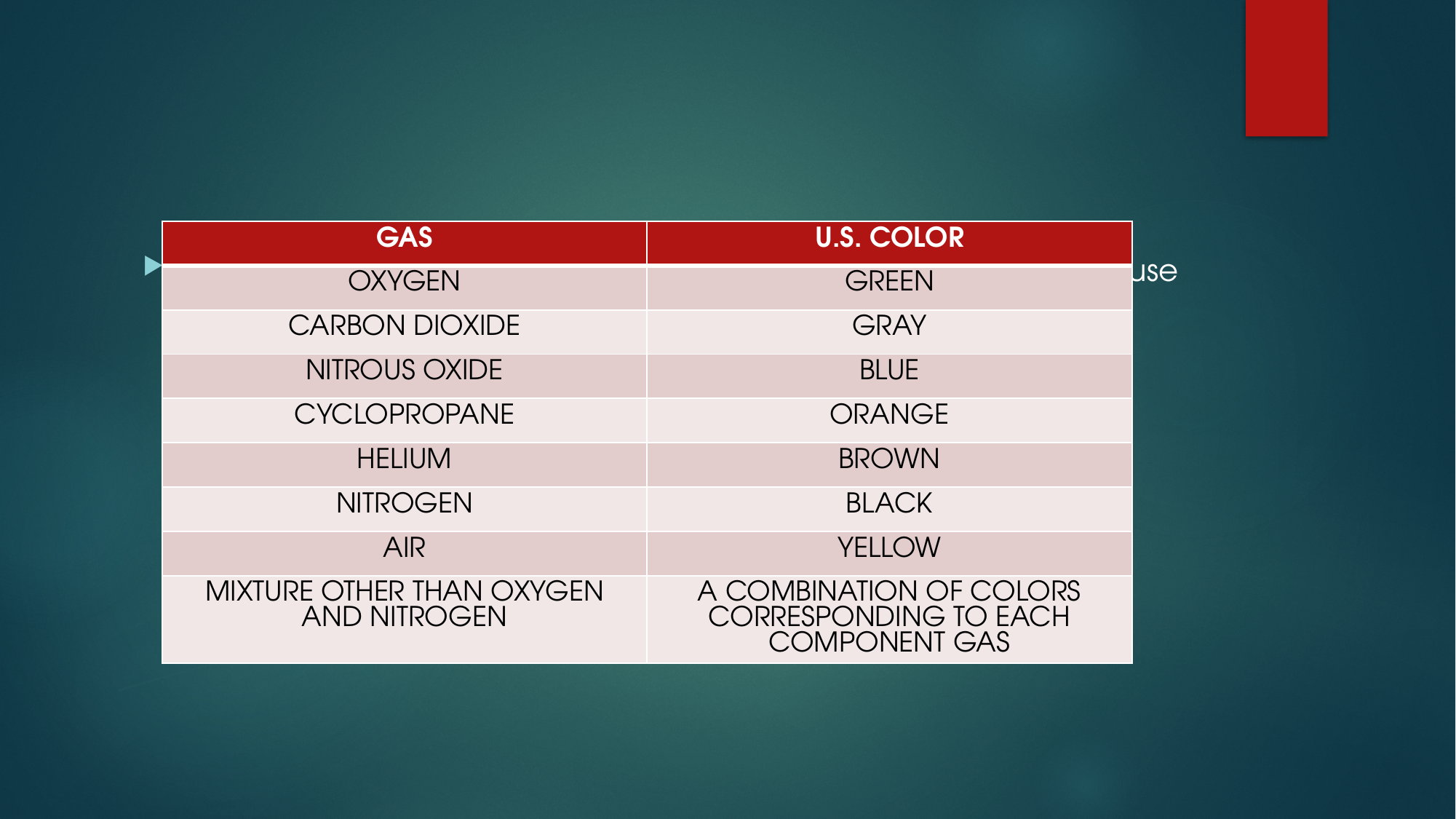

#
| GAS | U.S. COLOR |
| --- | --- |
| OXYGEN | GREEN |
| CARBON DIOXIDE | GRAY |
| NITROUS OXIDE | BLUE |
| CYCLOPROPANE | ORANGE |
| HELIUM | BROWN |
| NITROGEN | BLACK |
| AIR | YELLOW |
| MIXTURE OTHER THAN OXYGEN AND NITROGEN | A COMBINATION OF COLORS CORRESPONDING TO EACH COMPONENT GAS |
Color coding of compressed gas cylinders intended for medical use in USA